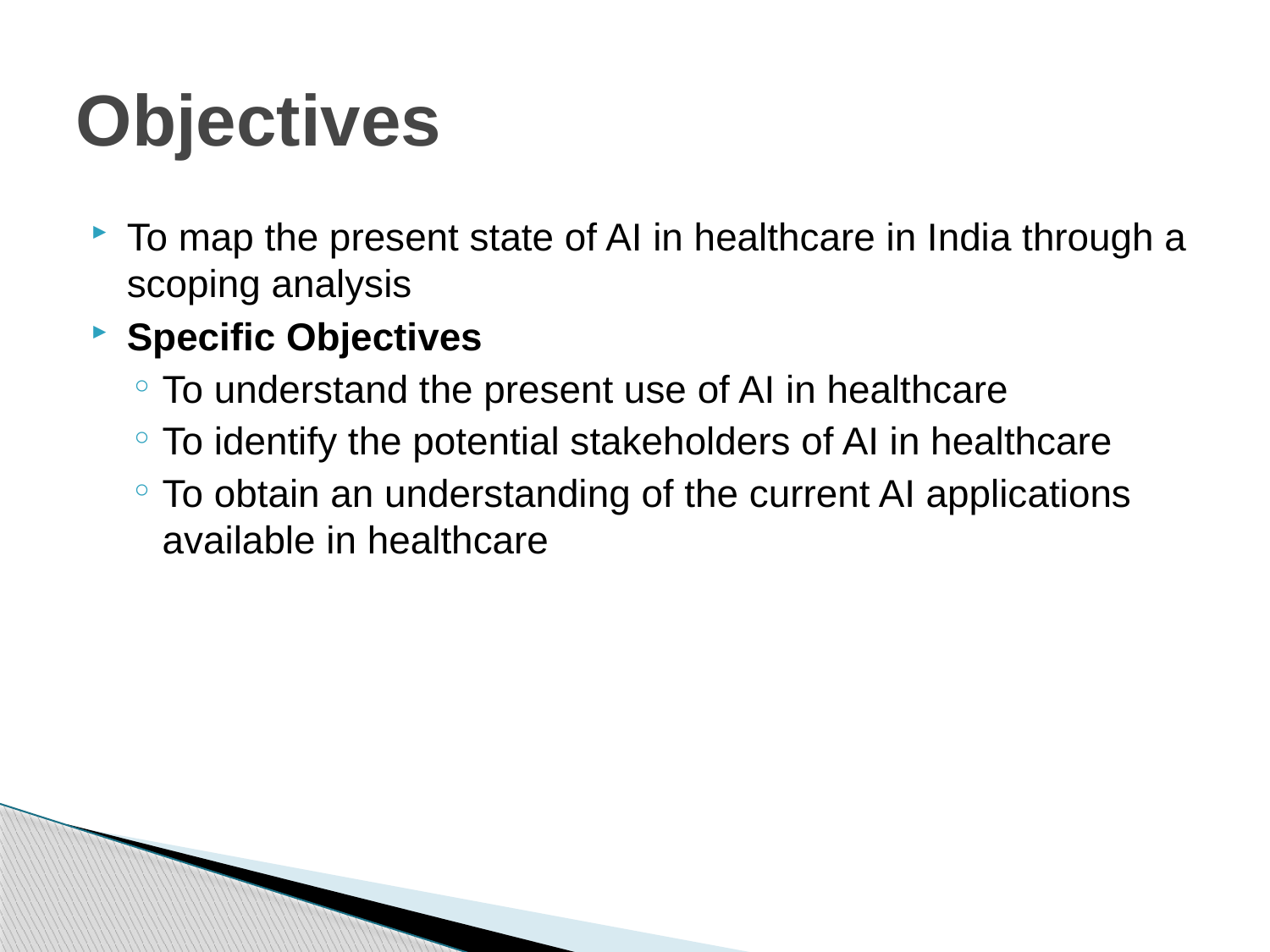

# Objectives
To map the present state of AI in healthcare in India through a scoping analysis
Specific Objectives
To understand the present use of AI in healthcare
To identify the potential stakeholders of AI in healthcare
To obtain an understanding of the current AI applications available in healthcare